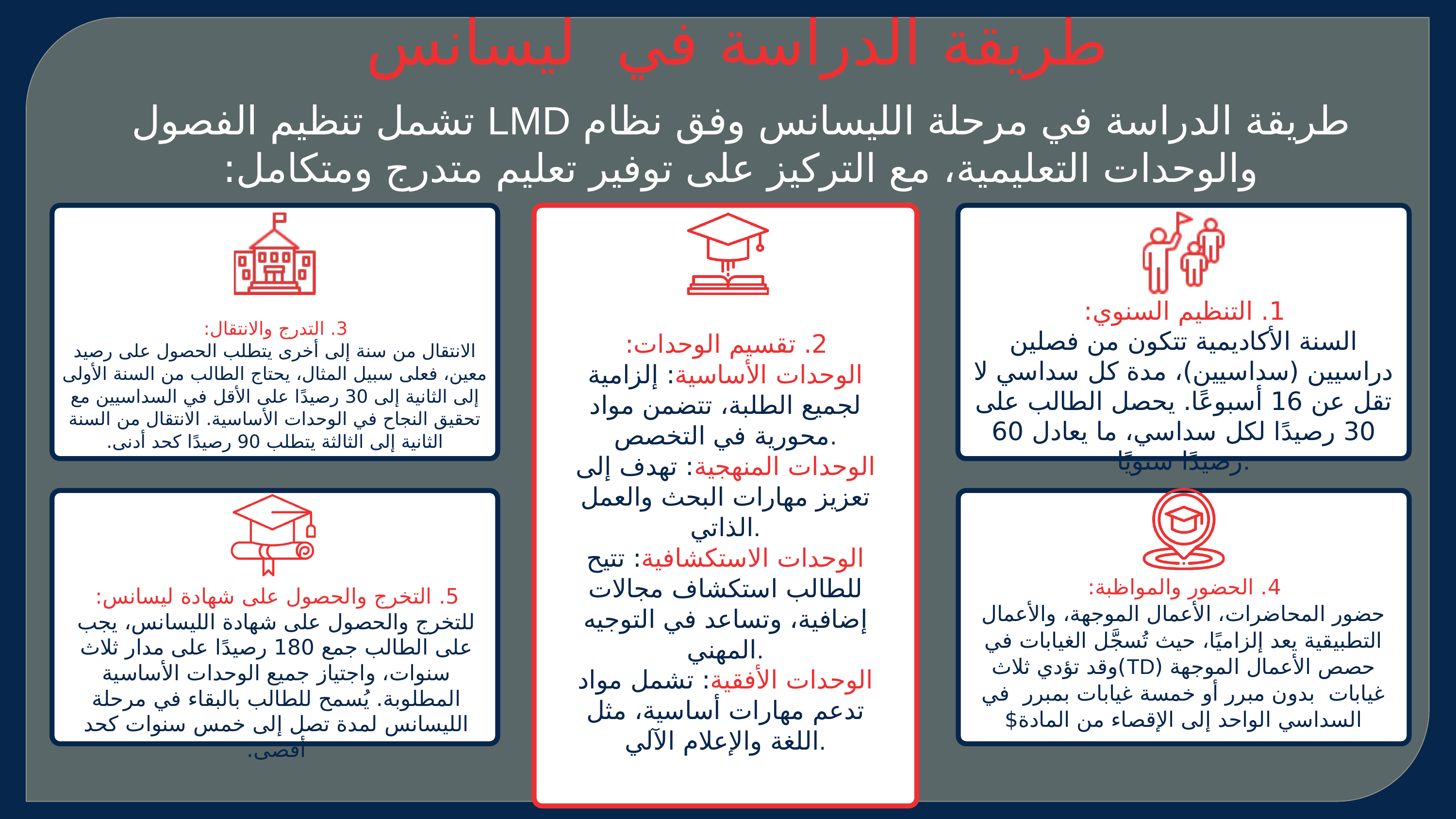

طريقة الدراسة في  ليسانس
طريقة الدراسة في مرحلة الليسانس وفق نظام LMD تشمل تنظيم الفصول والوحدات التعليمية، مع التركيز على توفير تعليم متدرج ومتكامل:

1. التنظيم السنوي:
السنة الأكاديمية تتكون من فصلين دراسيين (سداسيين)، مدة كل سداسي لا تقل عن 16 أسبوعًا. يحصل الطالب على 30 رصيدًا لكل سداسي، ما يعادل 60 رصيدًا سنويًا.

3. التدرج والانتقال:
الانتقال من سنة إلى أخرى يتطلب الحصول على رصيد معين، فعلى سبيل المثال، يحتاج الطالب من السنة الأولى إلى الثانية إلى 30 رصيدًا على الأقل في السداسيين مع تحقيق النجاح في الوحدات الأساسية. الانتقال من السنة الثانية إلى الثالثة يتطلب 90 رصيدًا كحد أدنى.
2. تقسيم الوحدات:
الوحدات الأساسية: إلزامية لجميع الطلبة، تتضمن مواد محورية في التخصص.
الوحدات المنهجية: تهدف إلى تعزيز مهارات البحث والعمل الذاتي.
الوحدات الاستكشافية: تتيح للطالب استكشاف مجالات إضافية، وتساعد في التوجيه المهني.
الوحدات الأفقية: تشمل مواد تدعم مهارات أساسية، مثل اللغة والإعلام الآلي.

4. الحضور والمواظبة:
حضور المحاضرات، الأعمال الموجهة، والأعمال التطبيقية يعد إلزاميًا، حيث تُسجَّل الغيابات في حصص الأعمال الموجهة (TD)وقد تؤدي ثلاث غيابات  بدون مبرر أو خمسة غيابات بمبرر  في السداسي الواحد إلى الإقصاء من المادة$

5. التخرج والحصول على شهادة ليسانس:
للتخرج والحصول على شهادة الليسانس، يجب على الطالب جمع 180 رصيدًا على مدار ثلاث سنوات، واجتياز جميع الوحدات الأساسية المطلوبة. يُسمح للطالب بالبقاء في مرحلة الليسانس لمدة تصل إلى خمس سنوات كحد أقصى.